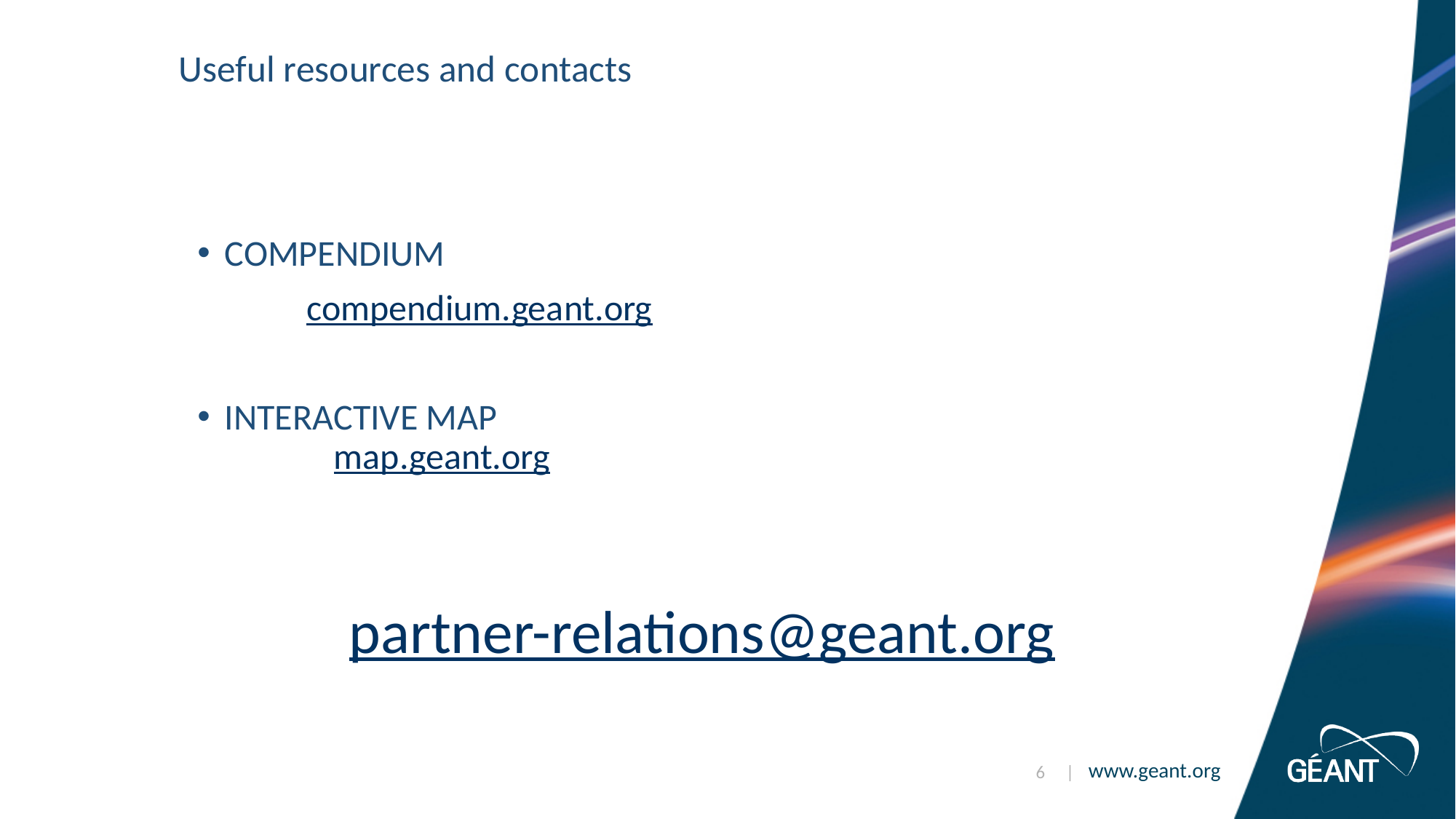

# Useful resources and contacts

COMPENDIUM
	compendium.geant.org

INTERACTIVE MAP
	map.geant.org

partner-relations@geant.org

6     |